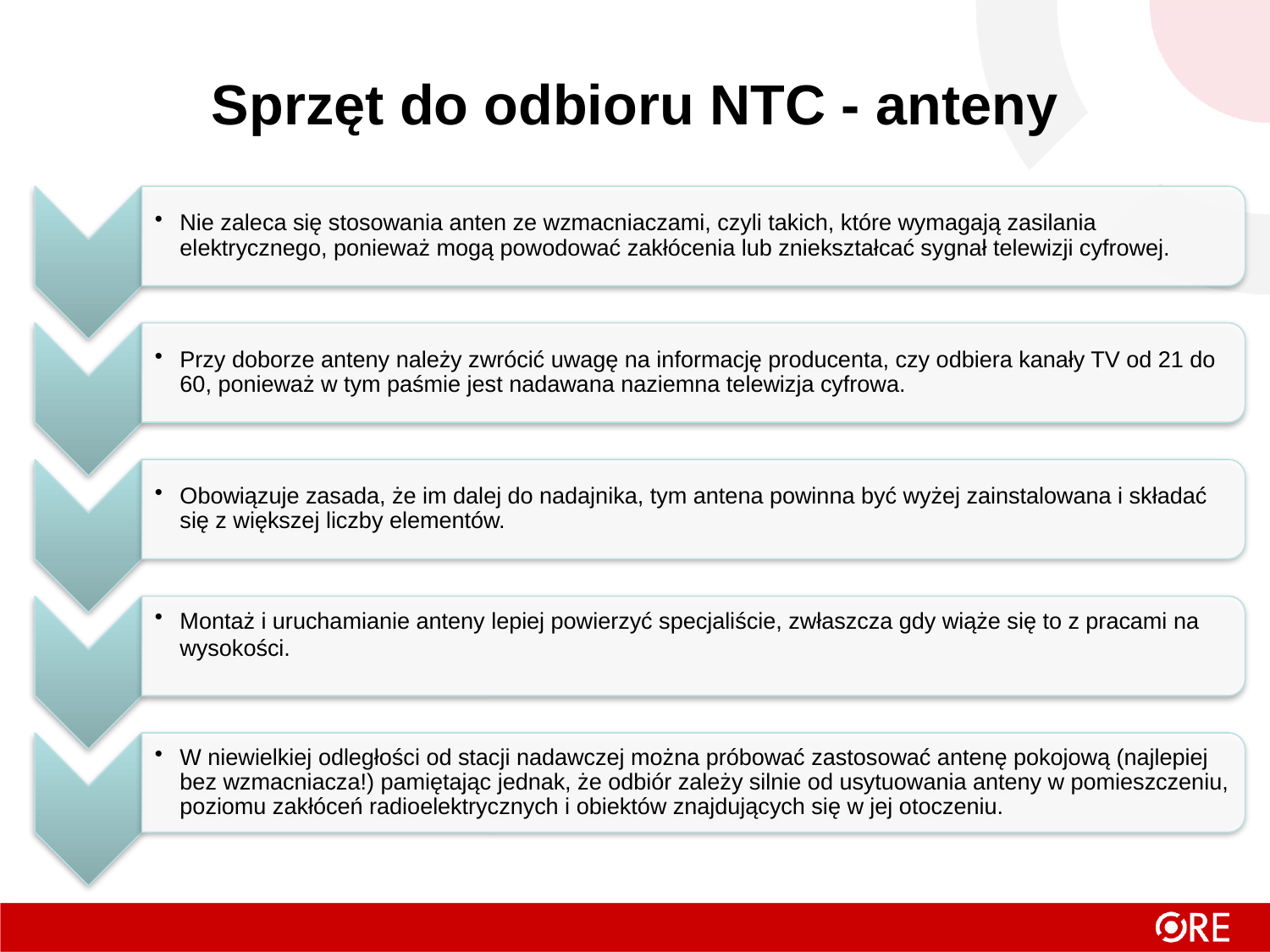

# Sprzęt do odbioru NTC - anteny

Nie zaleca się stosowania anten ze wzmacniaczami, czyli takich, które wymagają zasilania elektrycznego, ponieważ mogą powodować zakłócenia lub zniekształcać sygnał telewizji cyfrowej.

Przy doborze anteny należy zwrócić uwagę na informację producenta, czy odbiera kanały TV od 21 do 60, ponieważ w tym paśmie jest nadawana naziemna telewizja cyfrowa.

Obowiązuje zasada, że im dalej do nadajnika, tym antena powinna być wyżej zainstalowana i składać się z większej liczby elementów.

Montaż i uruchamianie anteny lepiej powierzyć specjaliście, zwłaszcza gdy wiąże się to z pracami na wysokości.

W niewielkiej odległości od stacji nadawczej można próbować zastosować antenę pokojową (najlepiej bez wzmacniacza!) pamiętając jednak, że odbiór zależy silnie od usytuowania anteny w pomieszczeniu, poziomu zakłóceń radioelektrycznych i obiektów znajdujących się w jej otoczeniu.